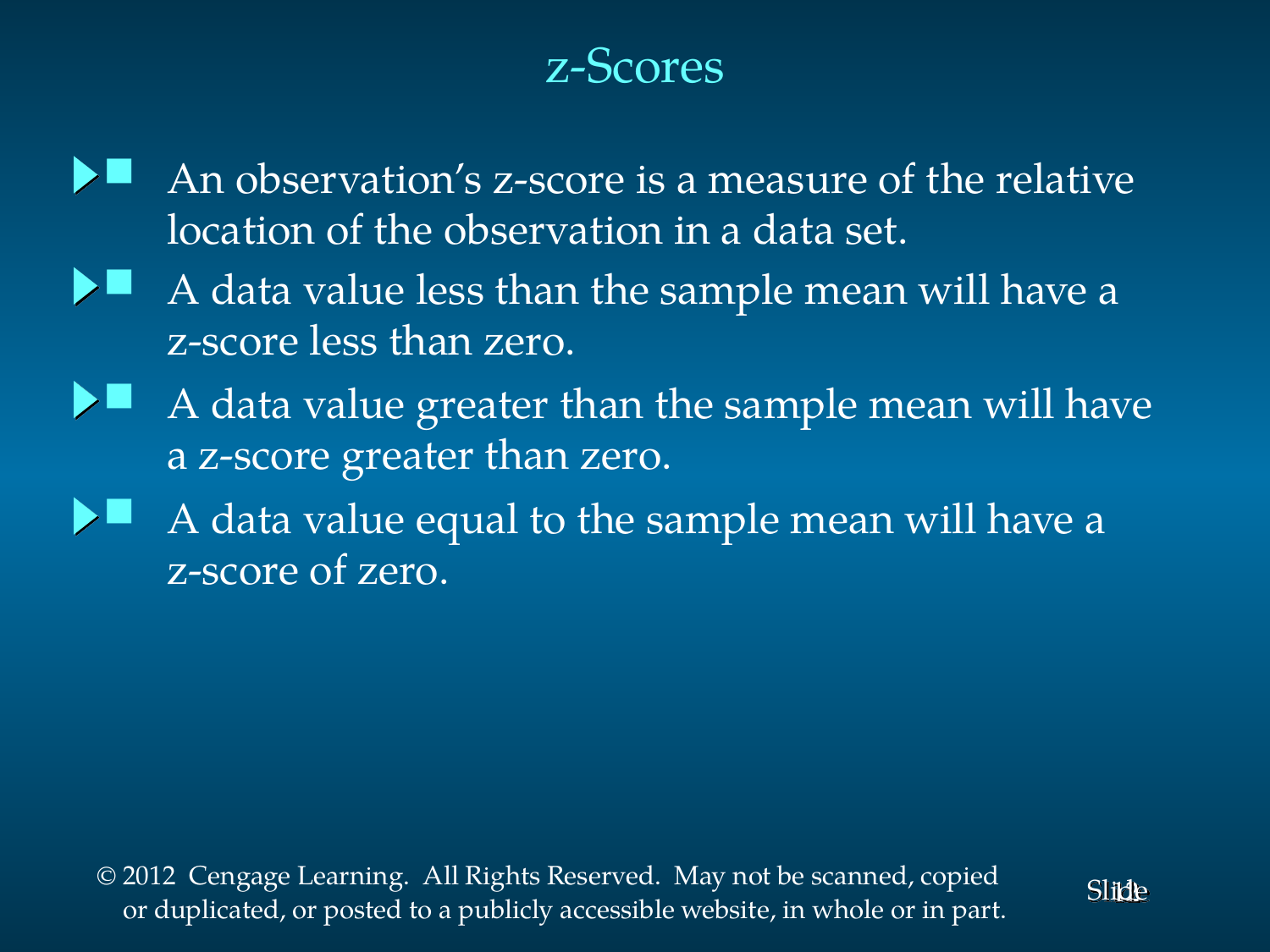

z-Scores
   An observation’s z-score is a measure of the relative
      location of the observation in a data set.

   A data value less than the sample mean will have a
      z-score less than zero.

   A data value greater than the sample mean will have
      a z-score greater than zero.

   A data value equal to the sample mean will have a
      z-score of zero.